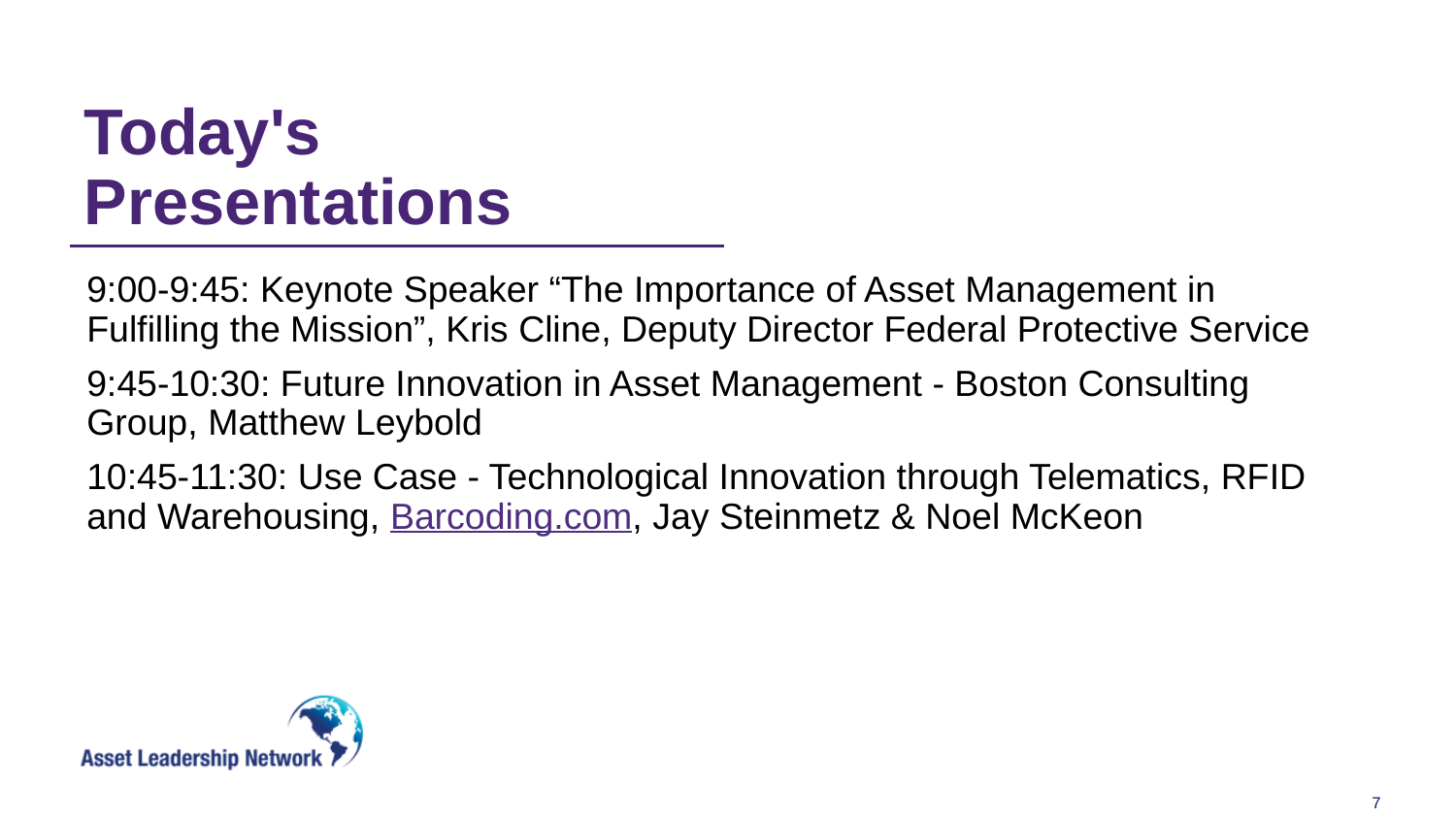

# Today's Presentations
9:00-9:45: Keynote Speaker “The Importance of Asset Management in Fulfilling the Mission”, Kris Cline, Deputy Director Federal Protective Service
9:45-10:30: Future Innovation in Asset Management - Boston Consulting Group, Matthew Leybold
10:45-11:30: Use Case - Technological Innovation through Telematics, RFID and Warehousing, Barcoding.com, Jay Steinmetz & Noel McKeon

7